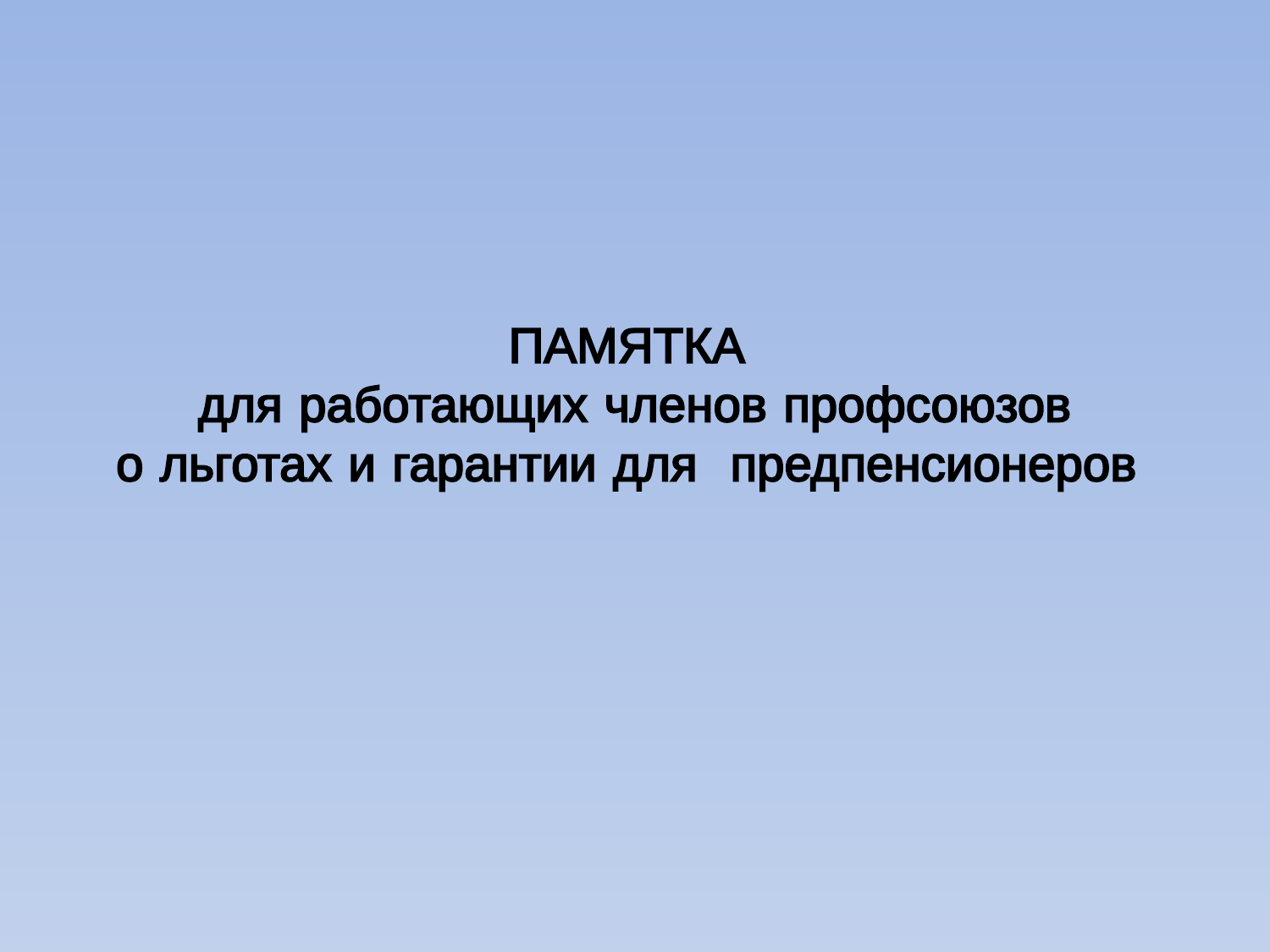

ПАМЯТКА
для работающих членов профсоюзов
о льготах и гарантии для  предпенсионеров